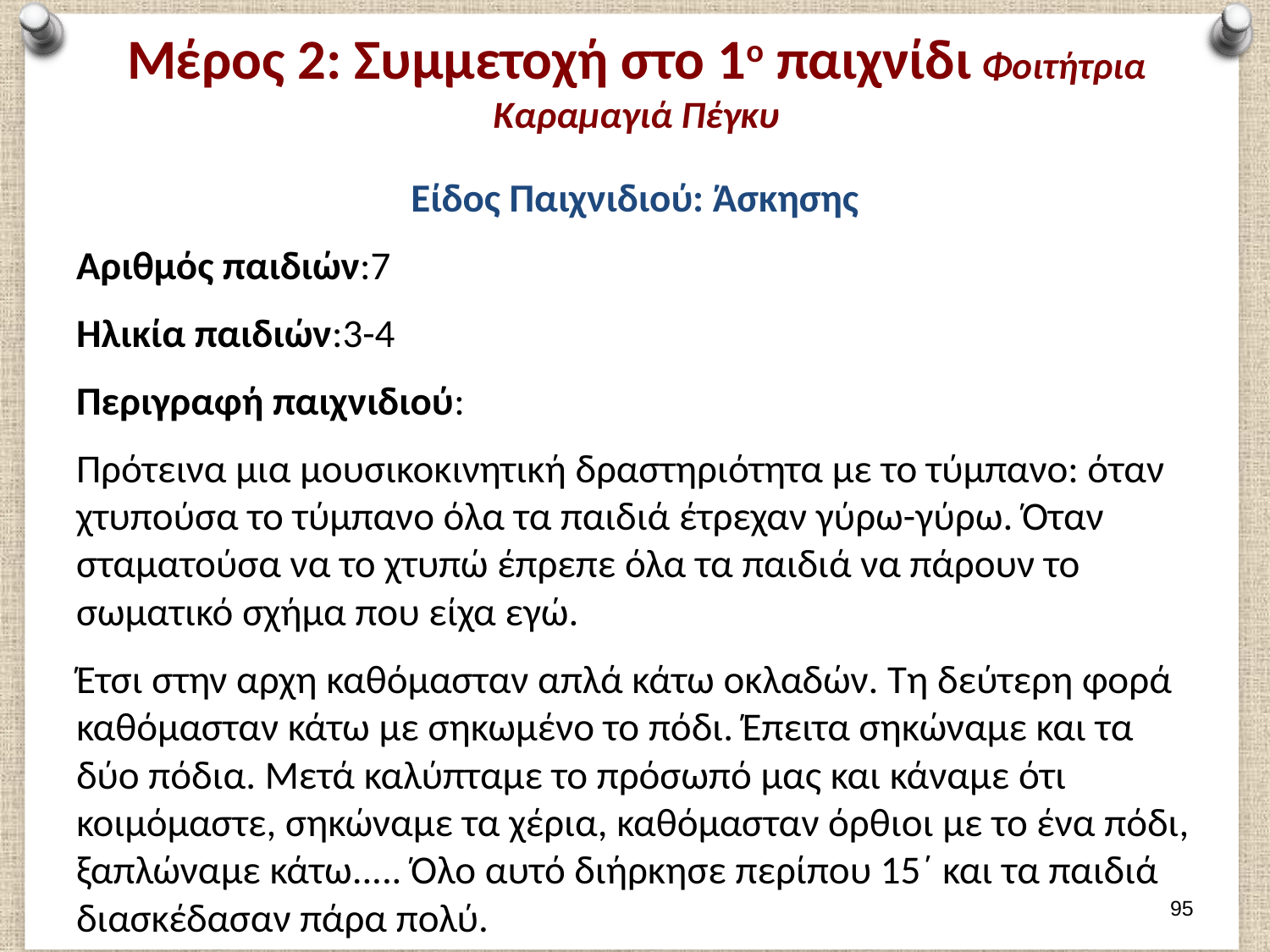

# Μέρος 2: Συμμετοχή στο 1ο παιχνίδι Φοιτήτρια Καραμαγιά Πέγκυ
Είδος Παιχνιδιού: Άσκησης
Αριθμός παιδιών:7
Ηλικία παιδιών:3-4
Περιγραφή παιχνιδιού:
Πρότεινα μια μουσικοκινητική δραστηριότητα με το τύμπανο: όταν χτυπούσα το τύμπανο όλα τα παιδιά έτρεχαν γύρω-γύρω. Όταν σταματούσα να το χτυπώ έπρεπε όλα τα παιδιά να πάρουν το σωματικό σχήμα που είχα εγώ.
Έτσι στην αρχη καθόμασταν απλά κάτω οκλαδών. Τη δεύτερη φορά καθόμασταν κάτω με σηκωμένο το πόδι. Έπειτα σηκώναμε και τα δύο πόδια. Μετά καλύπταμε το πρόσωπό μας και κάναμε ότι κοιμόμαστε, σηκώναμε τα χέρια, καθόμασταν όρθιοι με το ένα πόδι, ξαπλώναμε κάτω..... Όλο αυτό διήρκησε περίπου 15΄ και τα παιδιά διασκέδασαν πάρα πολύ.
95